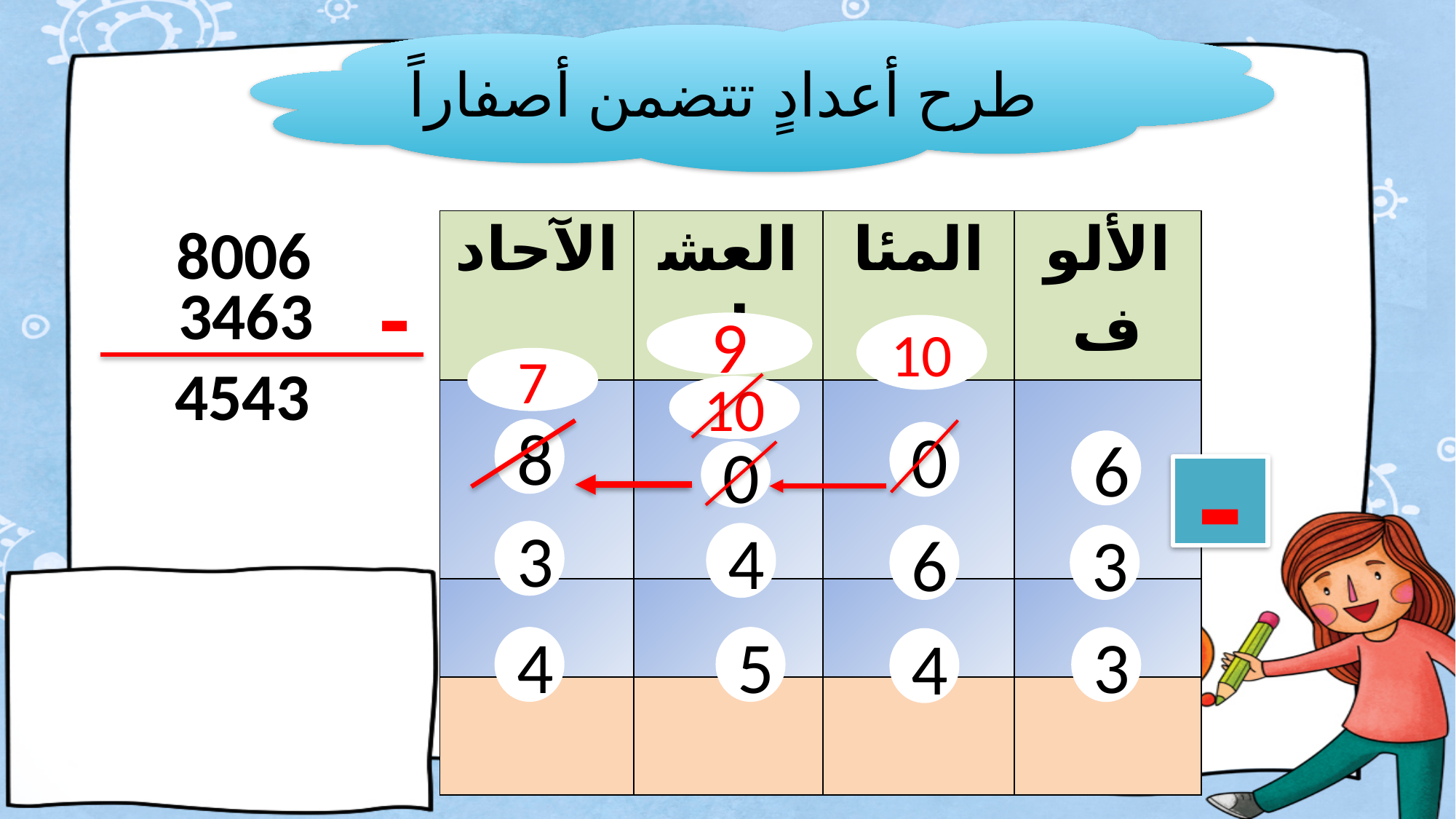

طرح أعدادٍ تتضمن أصفاراً
| الآحاد | العشرات | المئات | الألوف |
| --- | --- | --- | --- |
|  |  |  |  |
|  |  |  |  |
|  |  |  |  |
8006
3463
-
9
10
7
4543
10
8
0
6
0
-
3
4
6
3
4
5
3
4